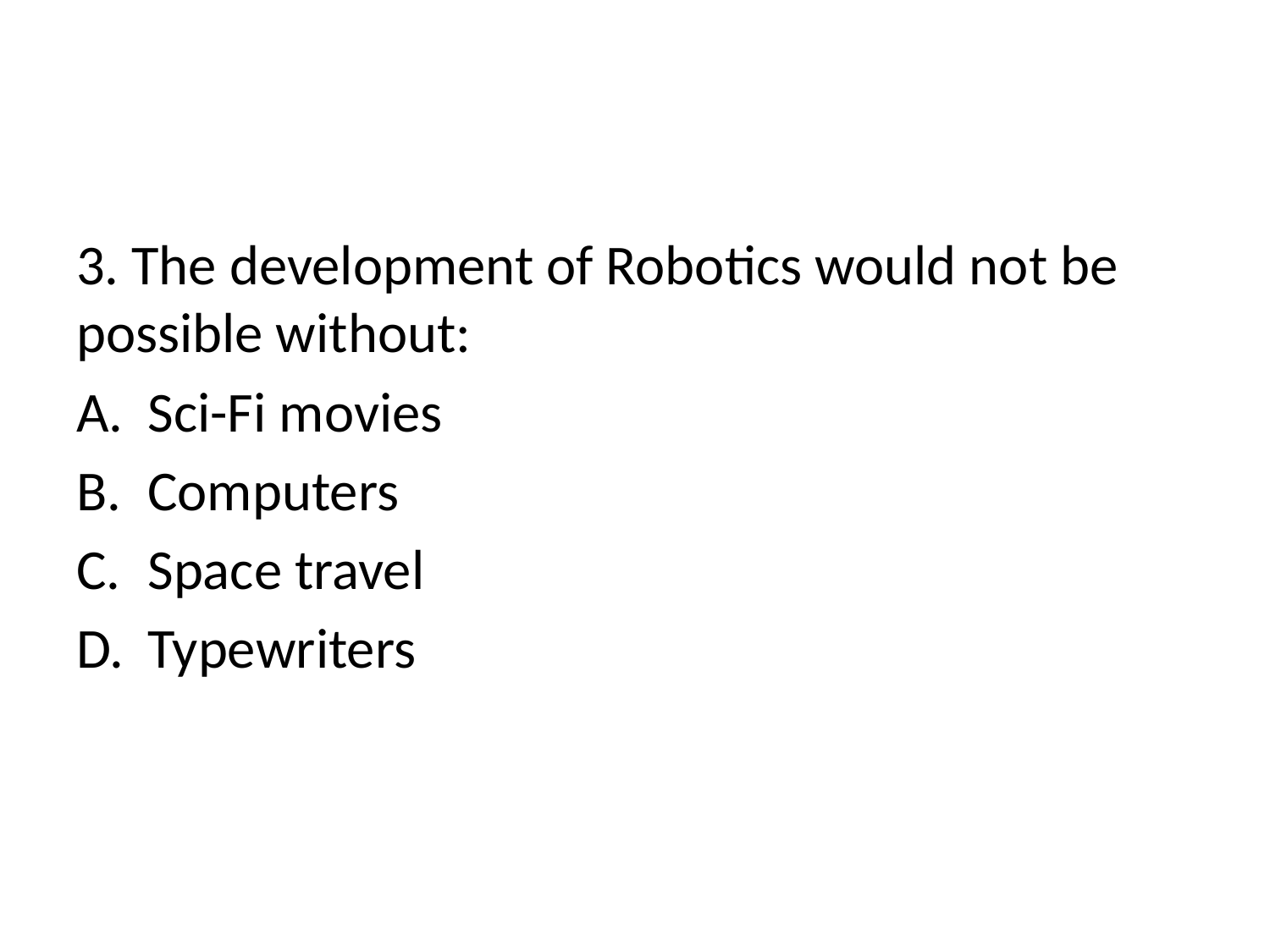

#
3. The development of Robotics would not be possible without:
Sci-Fi movies
Computers
Space travel
Typewriters